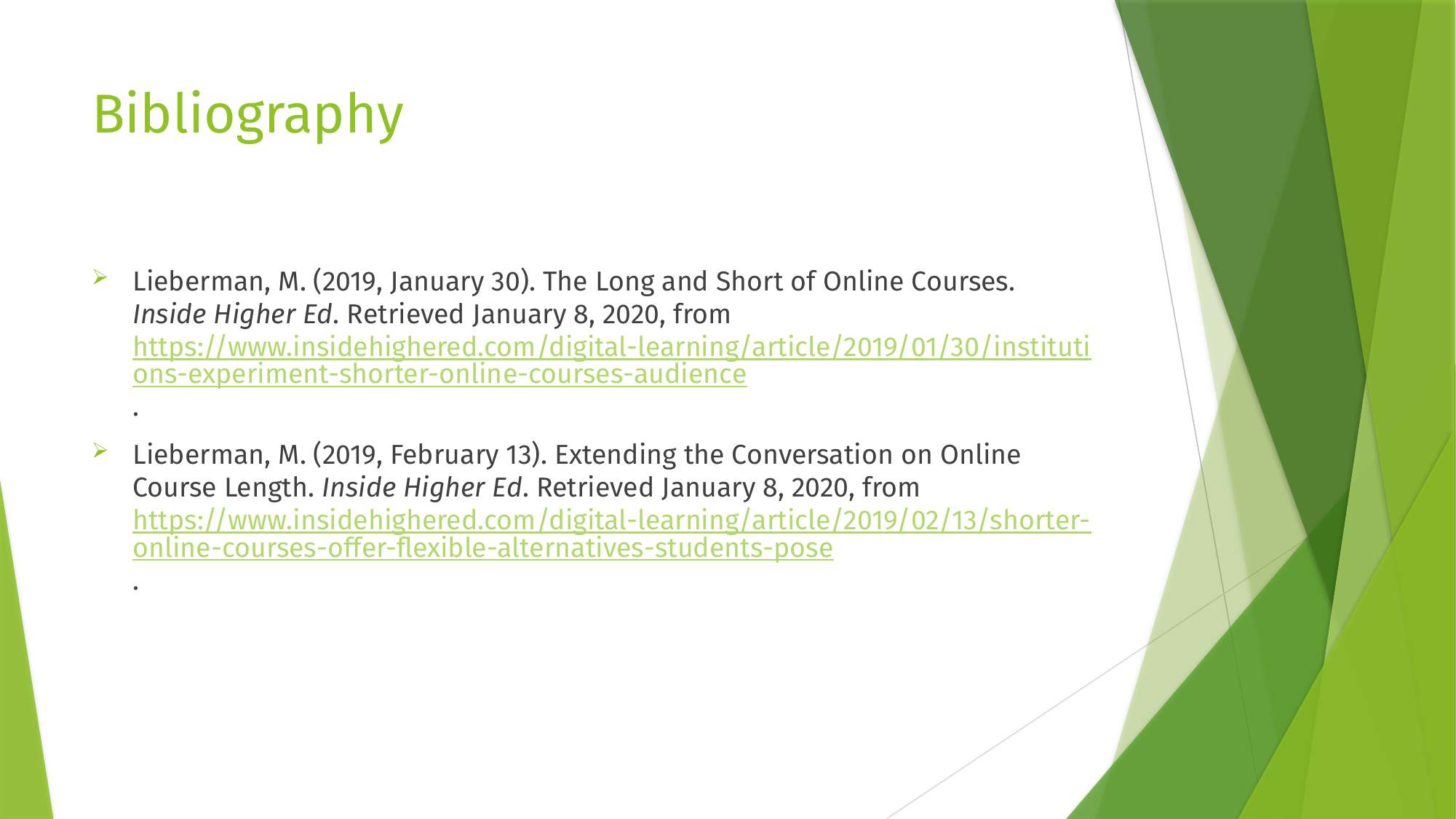

# Bibliography
Lieberman, M. (2019, January 30). The Long and Short of Online Courses. Inside Higher Ed. Retrieved January 8, 2020, from https://www.insidehighered.com/digital-learning/article/2019/01/30/institutions-experiment-shorter-online-courses-audience.
Lieberman, M. (2019, February 13). Extending the Conversation on Online Course Length. Inside Higher Ed. Retrieved January 8, 2020, from https://www.insidehighered.com/digital-learning/article/2019/02/13/shorter-online-courses-offer-flexible-alternatives-students-pose.